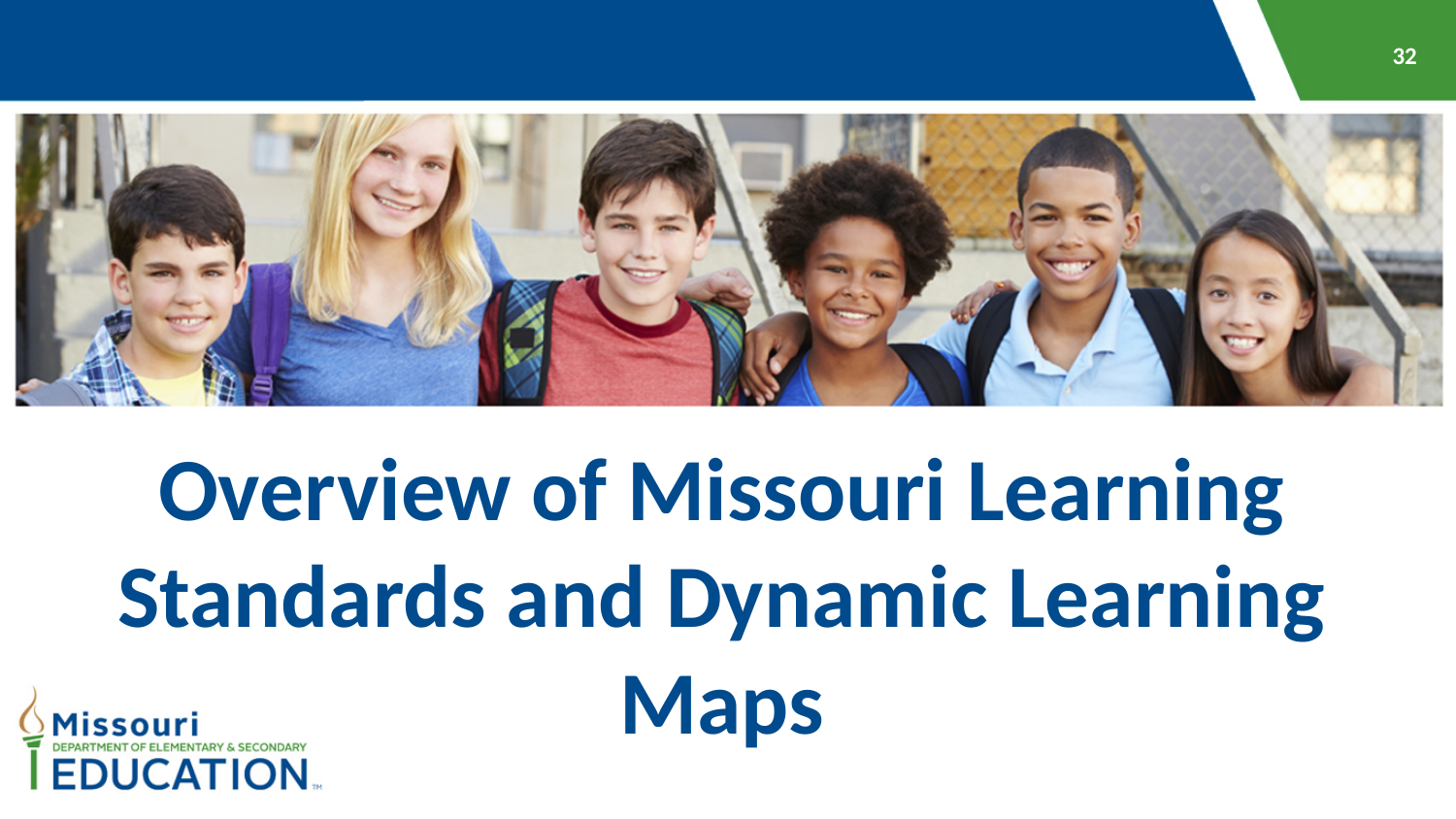

Overview of Missouri Learning Standards and Dynamic Learning Maps